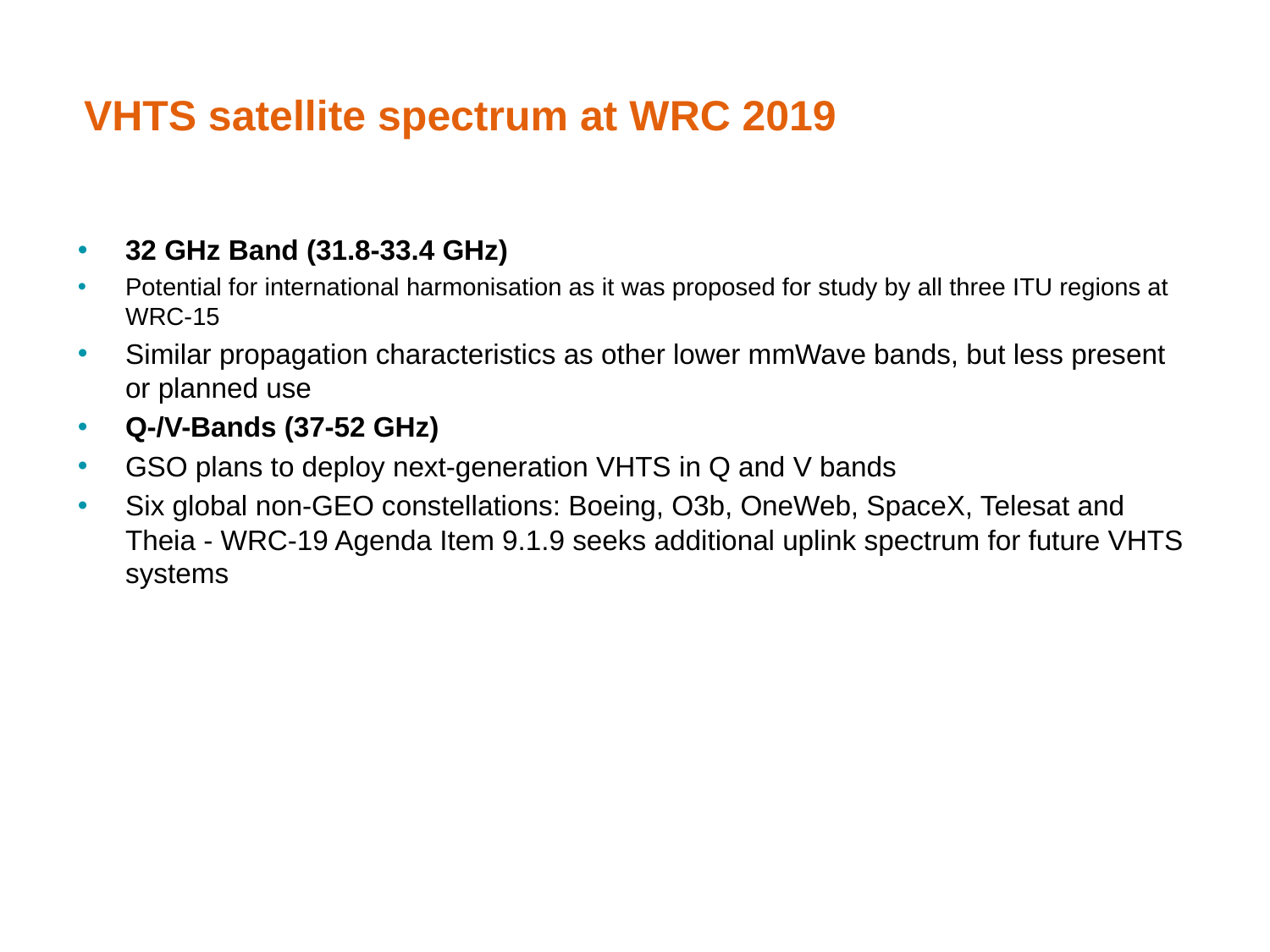

# VHTS satellite spectrum at WRC 2019

32 GHz Band (31.8-33.4 GHz)
Potential for international harmonisation as it was proposed for study by all three ITU regions at WRC-15
Similar propagation characteristics as other lower mmWave bands, but less present or planned use
Q-/V-Bands (37-52 GHz)
GSO plans to deploy next-generation VHTS in Q and V bands
Six global non-GEO constellations: Boeing, O3b, OneWeb, SpaceX, Telesat and Theia - WRC-19 Agenda Item 9.1.9 seeks additional uplink spectrum for future VHTS systems